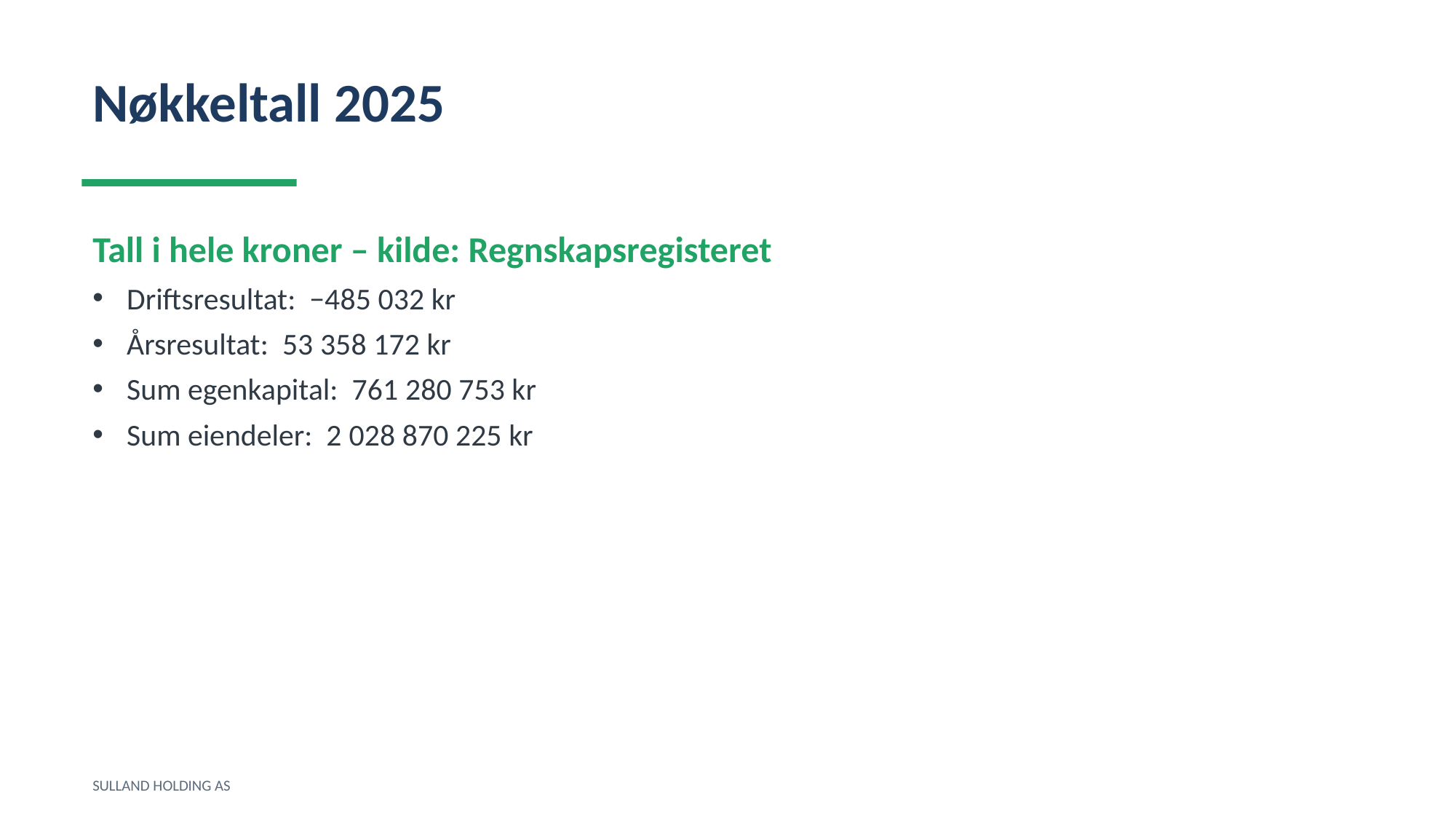

Nøkkeltall 2025

Tall i hele kroner – kilde: Regnskapsregisteret
Driftsresultat:  −485 032 kr
Årsresultat:  53 358 172 kr
Sum egenkapital:  761 280 753 kr
Sum eiendeler:  2 028 870 225 kr
SULLAND HOLDING AS